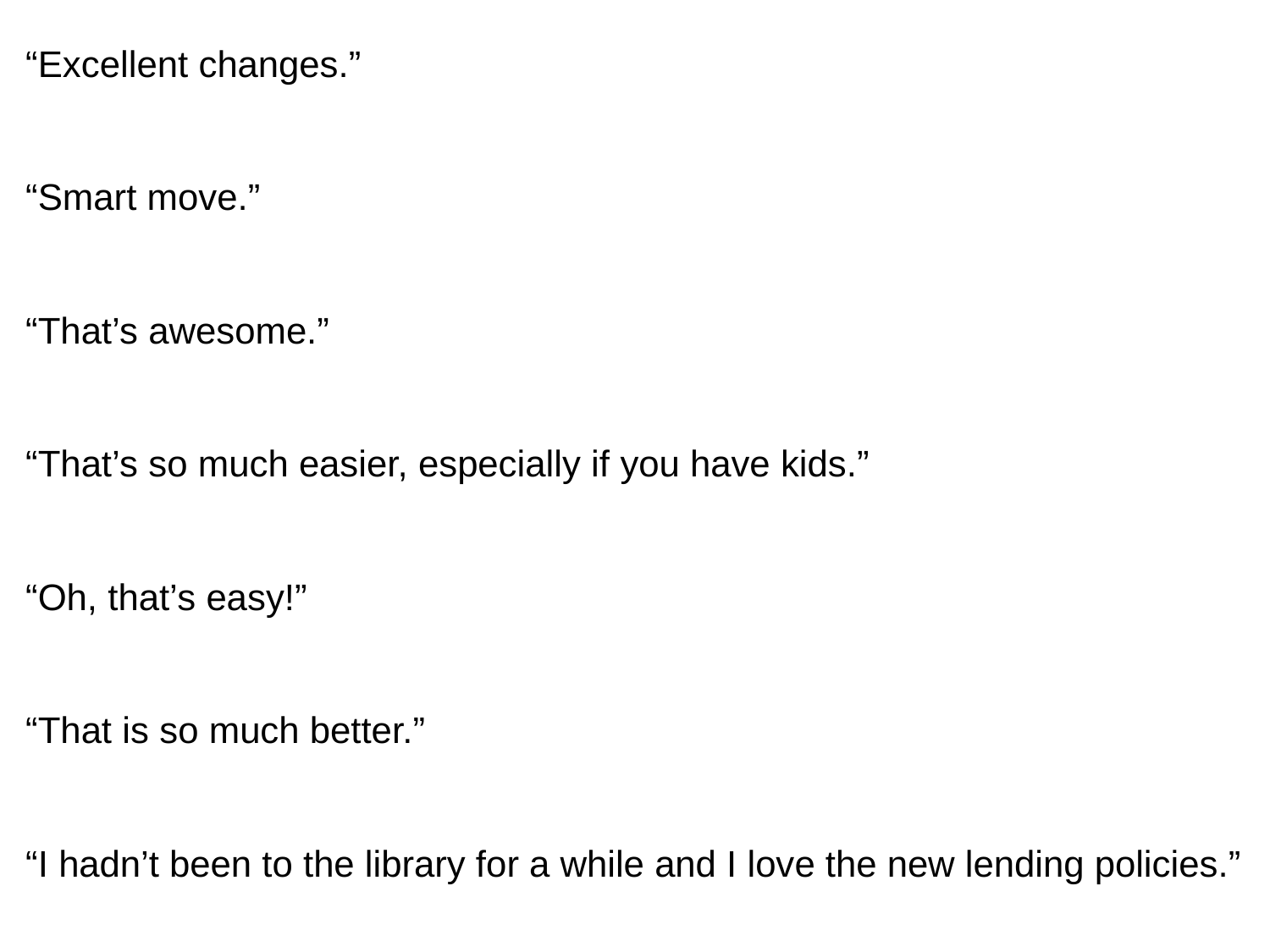

“Excellent changes.”

“Smart move.”

“That’s awesome.”

“That’s so much easier, especially if you have kids.”

“Oh, that’s easy!”

“That is so much better.”

“I hadn’t been to the library for a while and I love the new lending policies.”